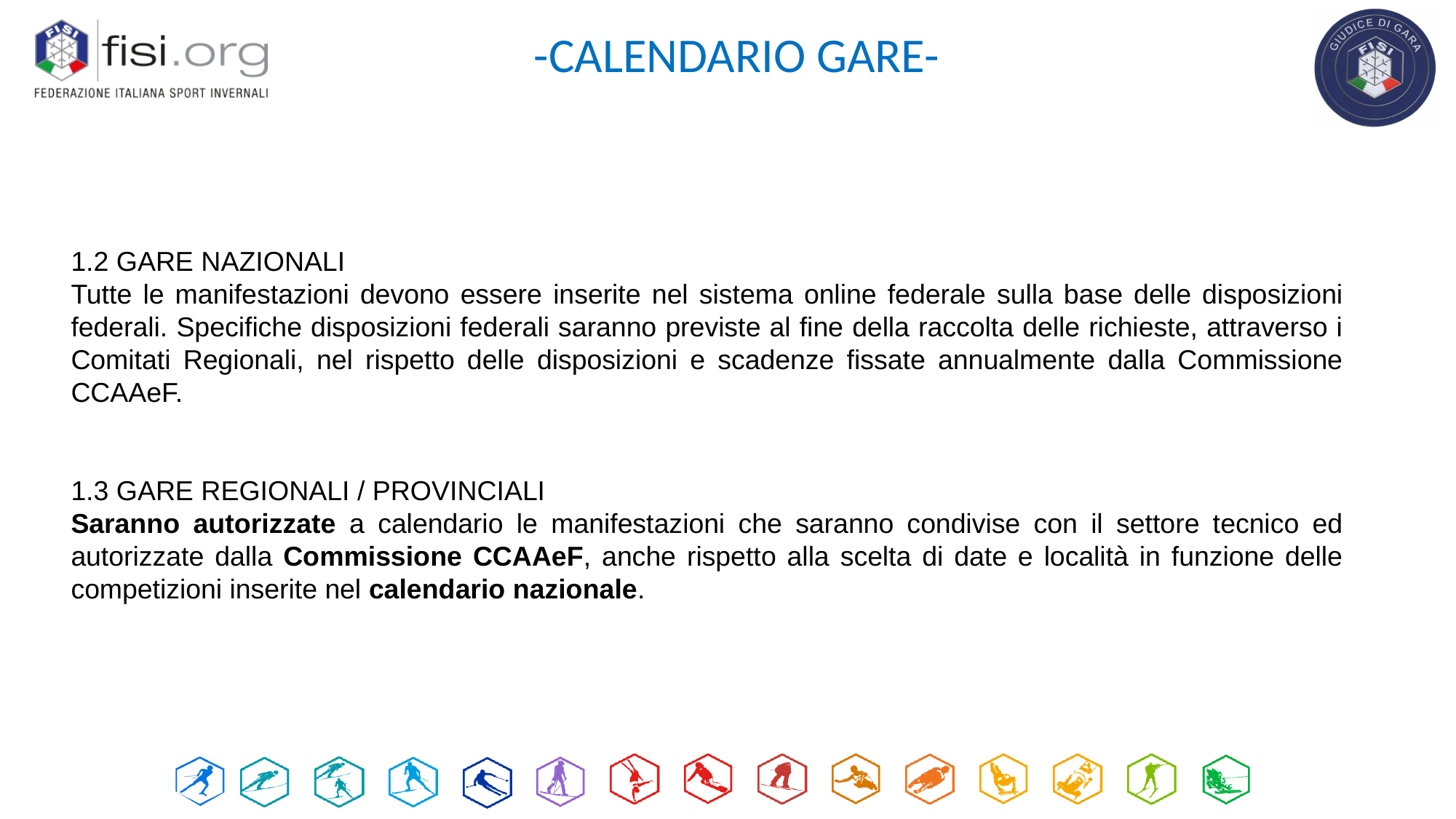

-CALENDARIO GARE-
1.2 GARE NAZIONALI
Tutte le manifestazioni devono essere inserite nel sistema online federale sulla base delle disposizioni federali. Specifiche disposizioni federali saranno previste al fine della raccolta delle richieste, attraverso i Comitati Regionali, nel rispetto delle disposizioni e scadenze fissate annualmente dalla Commissione CCAAeF.

1.3 GARE REGIONALI / PROVINCIALI
Saranno autorizzate a calendario le manifestazioni che saranno condivise con il settore tecnico ed autorizzate dalla Commissione CCAAeF, anche rispetto alla scelta di date e località in funzione delle competizioni inserite nel calendario nazionale.